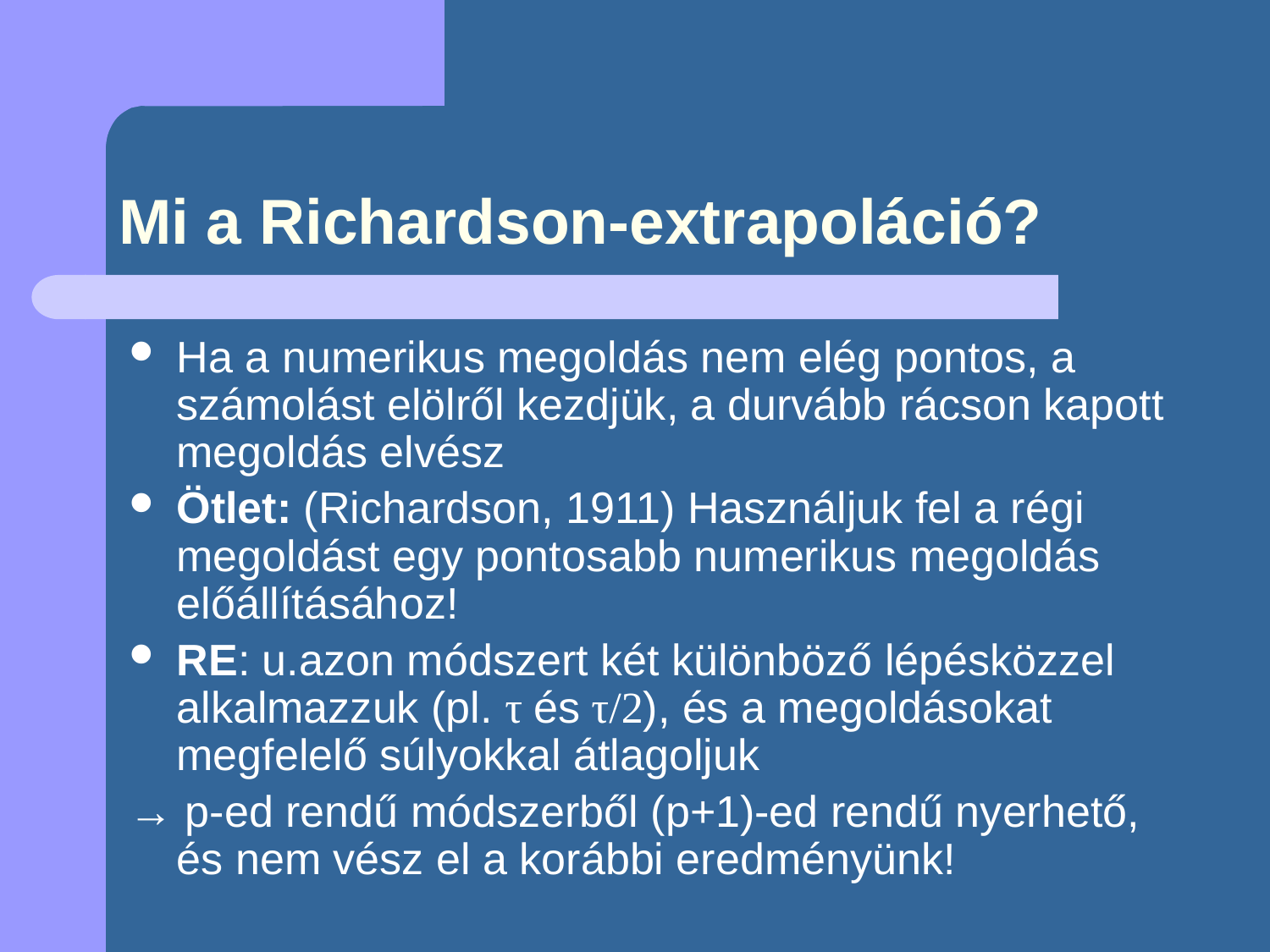

# Mi a Richardson-extrapoláció?
Ha a numerikus megoldás nem elég pontos, a számolást elölről kezdjük, a durvább rácson kapott megoldás elvész
Ötlet: (Richardson, 1911) Használjuk fel a régi megoldást egy pontosabb numerikus megoldás előállításához!
RE: u.azon módszert két különböző lépésközzel alkalmazzuk (pl. τ és τ/2), és a megoldásokat megfelelő súlyokkal átlagoljuk
→ p-ed rendű módszerből (p+1)-ed rendű nyerhető, és nem vész el a korábbi eredményünk!